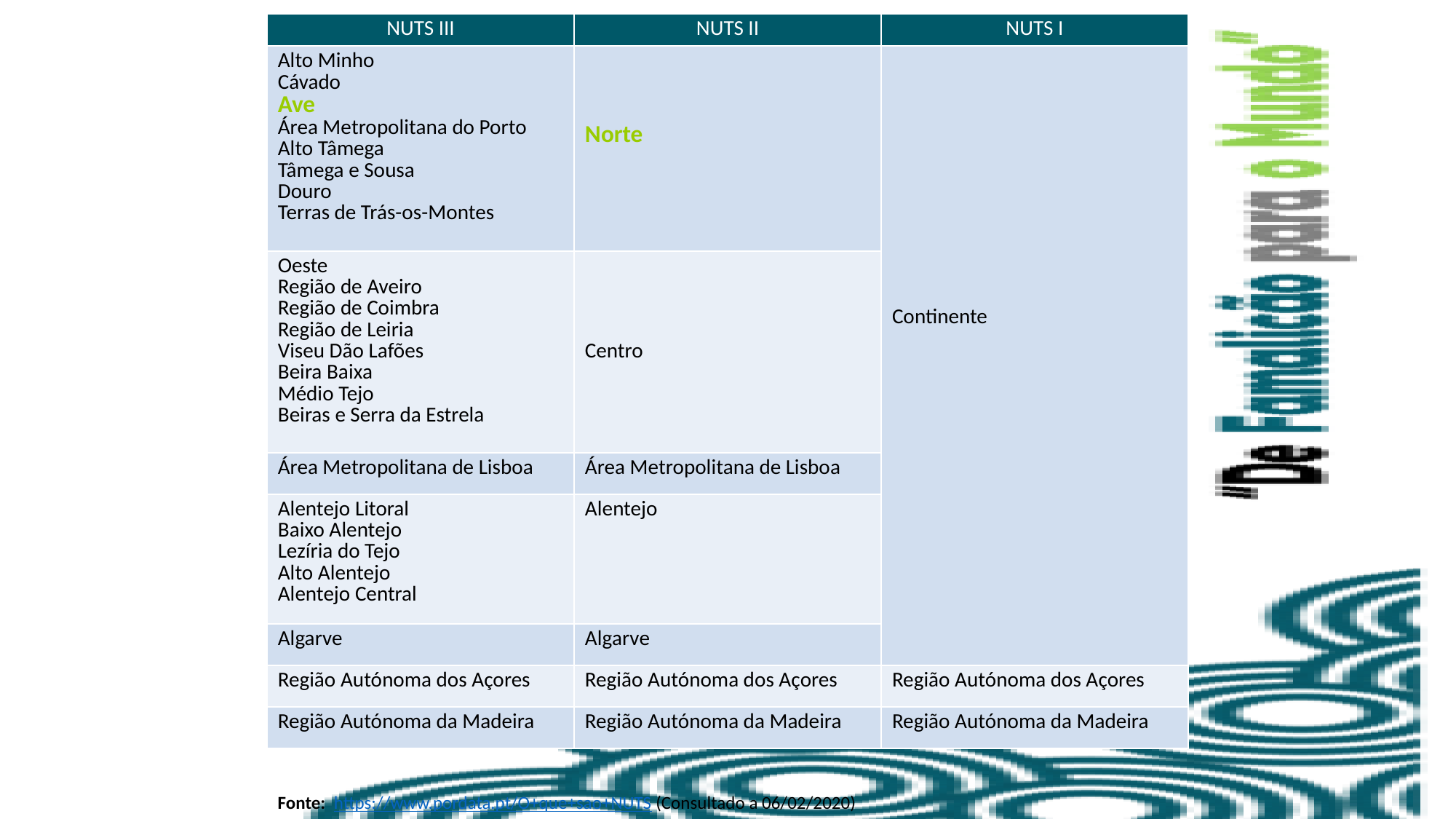

| NUTS III | NUTS II | NUTS I |
| --- | --- | --- |
| Alto Minho Cávado Ave Área Metropolitana do Porto Alto Tâmega Tâmega e Sousa Douro Terras de Trás-os-Montes | Norte | Continente |
| Oeste Região de Aveiro Região de Coimbra Região de Leiria Viseu Dão Lafões Beira Baixa Médio Tejo Beiras e Serra da Estrela | Centro |  |
| Área Metropolitana de Lisboa | Área Metropolitana de Lisboa |  |
| Alentejo Litoral Baixo Alentejo Lezíria do Tejo Alto Alentejo Alentejo Central | Alentejo |  |
| Algarve | Algarve |  |
| Região Autónoma dos Açores | Região Autónoma dos Açores | Região Autónoma dos Açores |
| Região Autónoma da Madeira | Região Autónoma da Madeira | Região Autónoma da Madeira |
Fonte:  https://www.pordata.pt/O+que+sao+NUTS (Consultado a 06/02/2020)